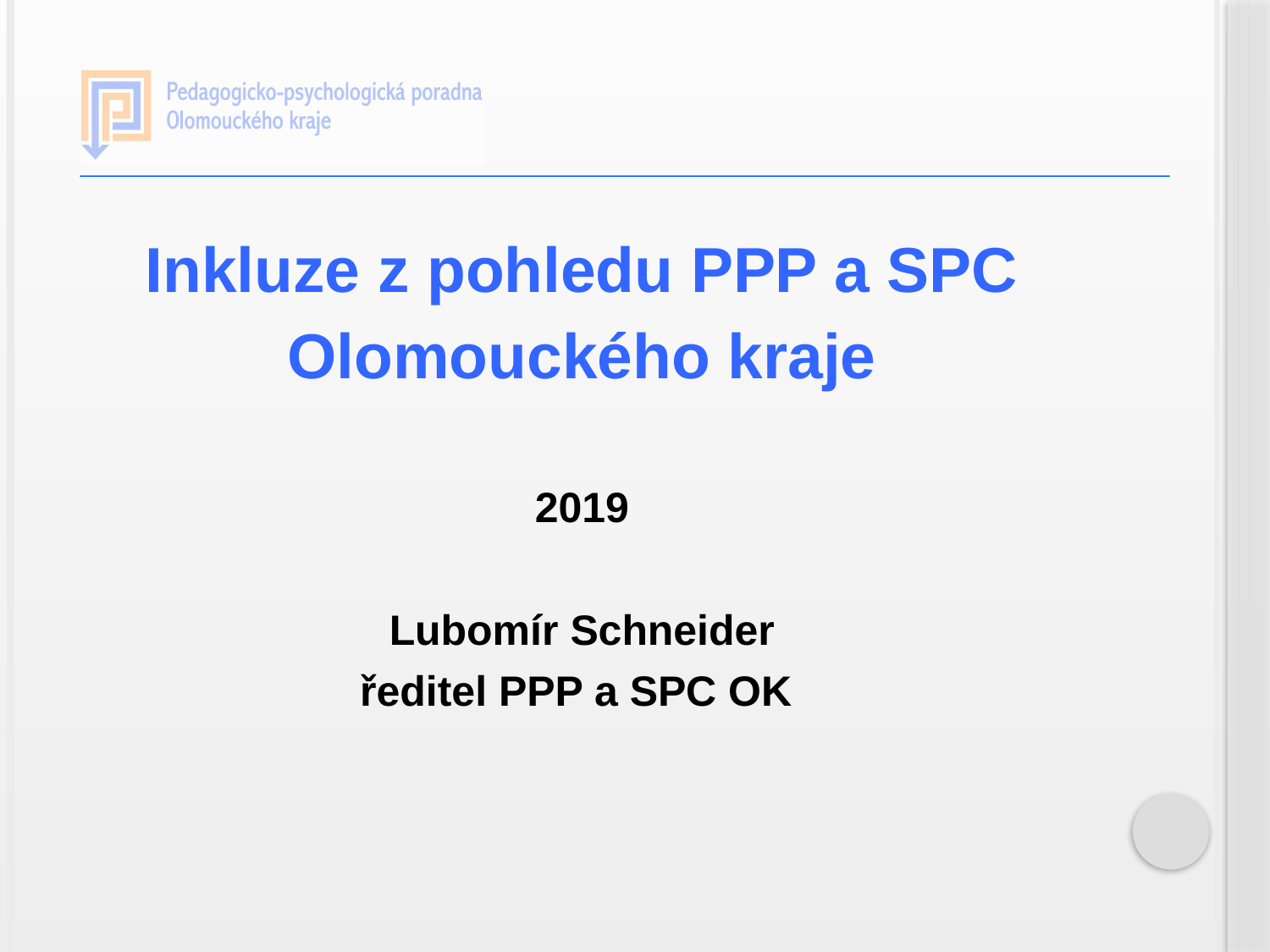

Inkluze z pohledu PPP a SPC
Olomouckého kraje

2019

Lubomír Schneider
ředitel PPP a SPC OK